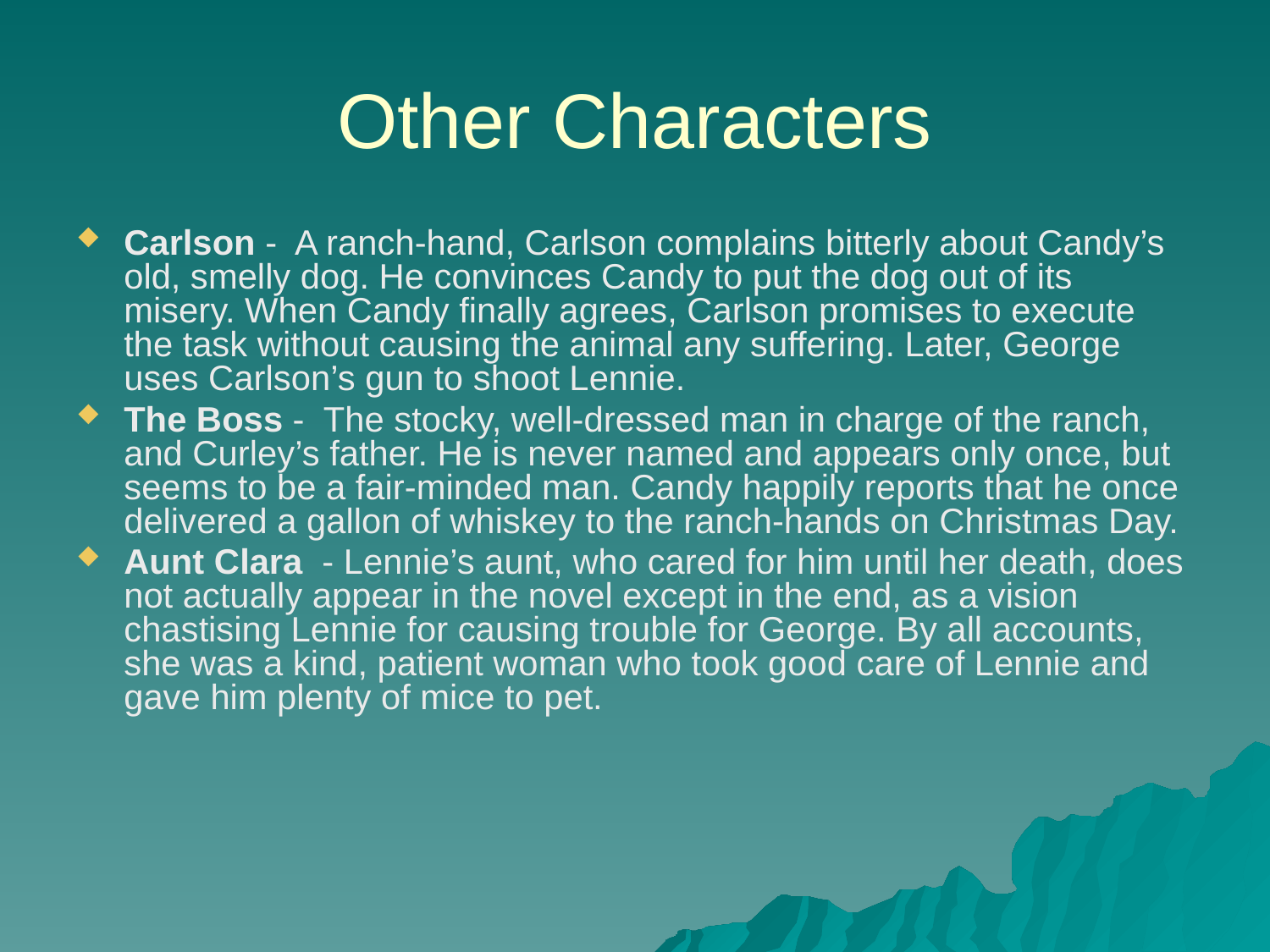

# Other Characters
Carlson -  A ranch-hand, Carlson complains bitterly about Candy’s old, smelly dog. He convinces Candy to put the dog out of its misery. When Candy finally agrees, Carlson promises to execute the task without causing the animal any suffering. Later, George uses Carlson’s gun to shoot Lennie.
The Boss -  The stocky, well-dressed man in charge of the ranch, and Curley’s father. He is never named and appears only once, but seems to be a fair-minded man. Candy happily reports that he once delivered a gallon of whiskey to the ranch-hands on Christmas Day.
Aunt Clara  - Lennie’s aunt, who cared for him until her death, does not actually appear in the novel except in the end, as a vision chastising Lennie for causing trouble for George. By all accounts, she was a kind, patient woman who took good care of Lennie and gave him plenty of mice to pet.